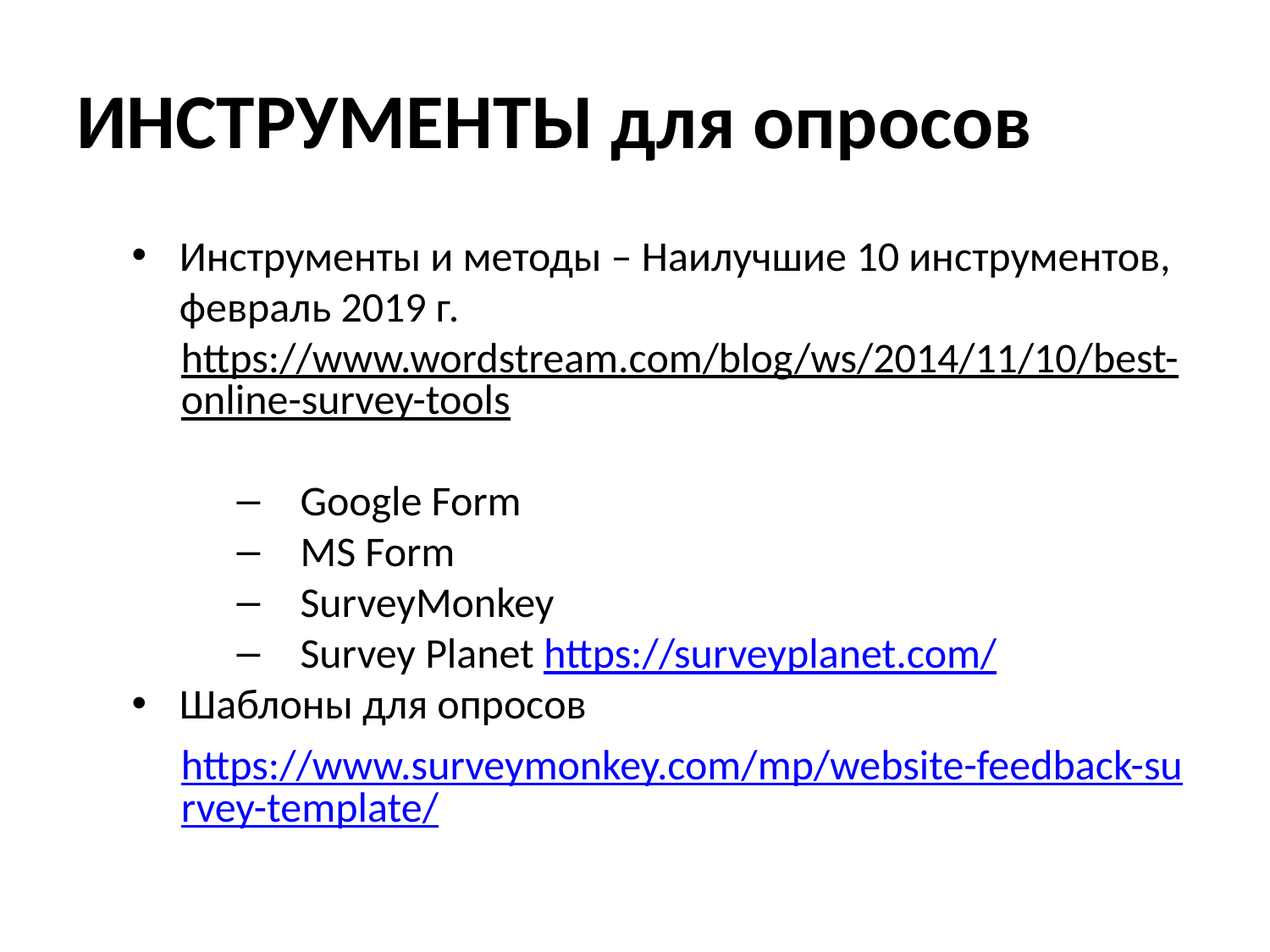

# ИНСТРУМЕНТЫ для опросов
Инструменты и методы – Наилучшие 10 инструментов, февраль 2019 г.
https://www.wordstream.com/blog/ws/2014/11/10/best-online-survey-tools
Google Form
MS Form
SurveyMonkey
Survey Planet https://surveyplanet.com/
Шаблоны для опросов
https://www.surveymonkey.com/mp/website-feedback-survey-template/